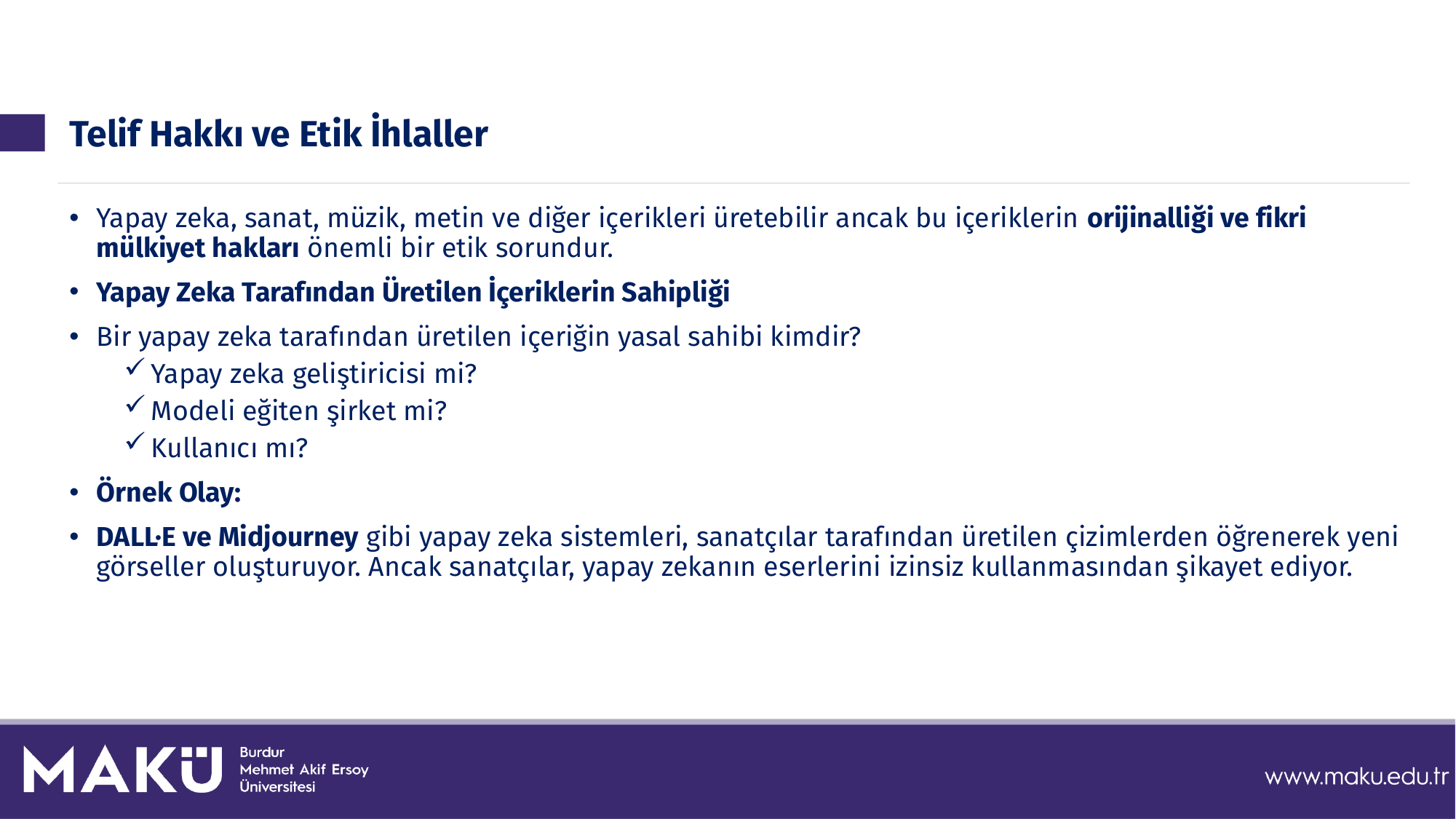

# Telif Hakkı ve Etik İhlaller
Yapay zeka, sanat, müzik, metin ve diğer içerikleri üretebilir ancak bu içeriklerin orijinalliği ve fikri mülkiyet hakları önemli bir etik sorundur.
Yapay Zeka Tarafından Üretilen İçeriklerin Sahipliği
Bir yapay zeka tarafından üretilen içeriğin yasal sahibi kimdir?
Yapay zeka geliştiricisi mi?
Modeli eğiten şirket mi?
Kullanıcı mı?
Örnek Olay:
DALL·E ve Midjourney gibi yapay zeka sistemleri, sanatçılar tarafından üretilen çizimlerden öğrenerek yeni görseller oluşturuyor. Ancak sanatçılar, yapay zekanın eserlerini izinsiz kullanmasından şikayet ediyor.